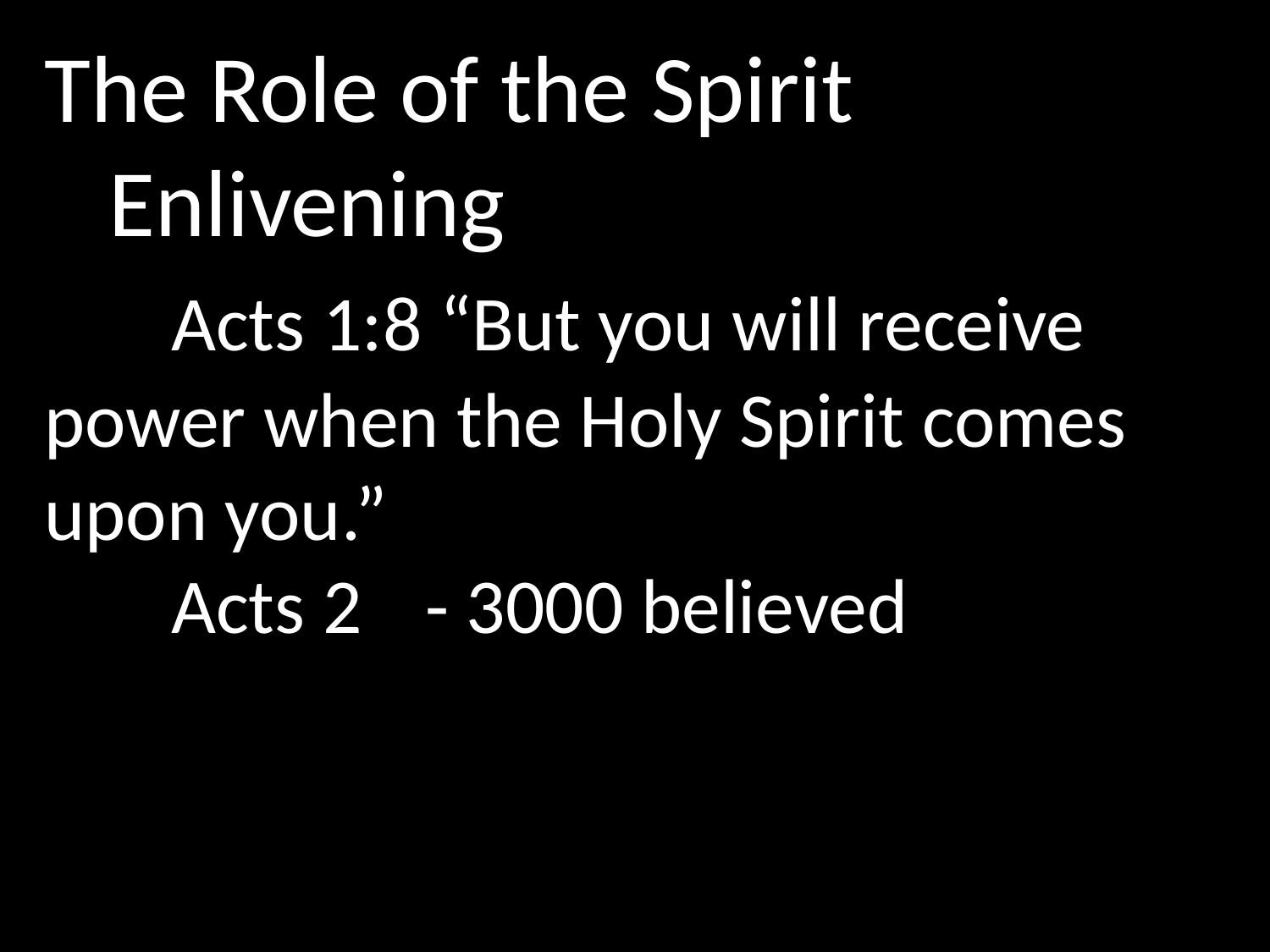

The Role of the Spirit
   Enlivening
	Acts 1:8 “But you will receive power when the Holy Spirit comes upon you.”
	Acts 2	- 3000 believed